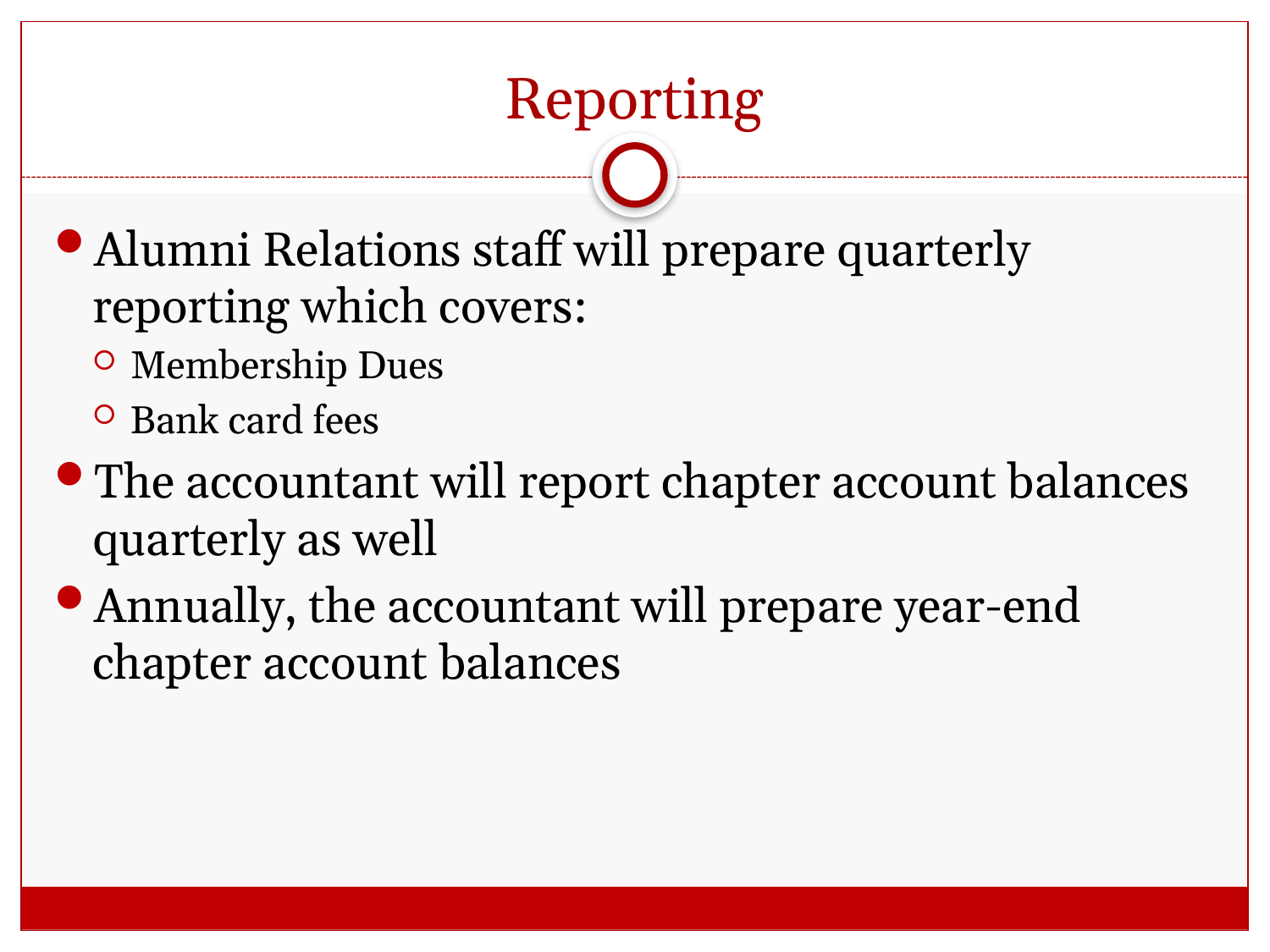

# Reporting
Alumni Relations staff will prepare quarterly reporting which covers:
Membership Dues
Bank card fees
The accountant will report chapter account balances quarterly as well
Annually, the accountant will prepare year-end chapter account balances